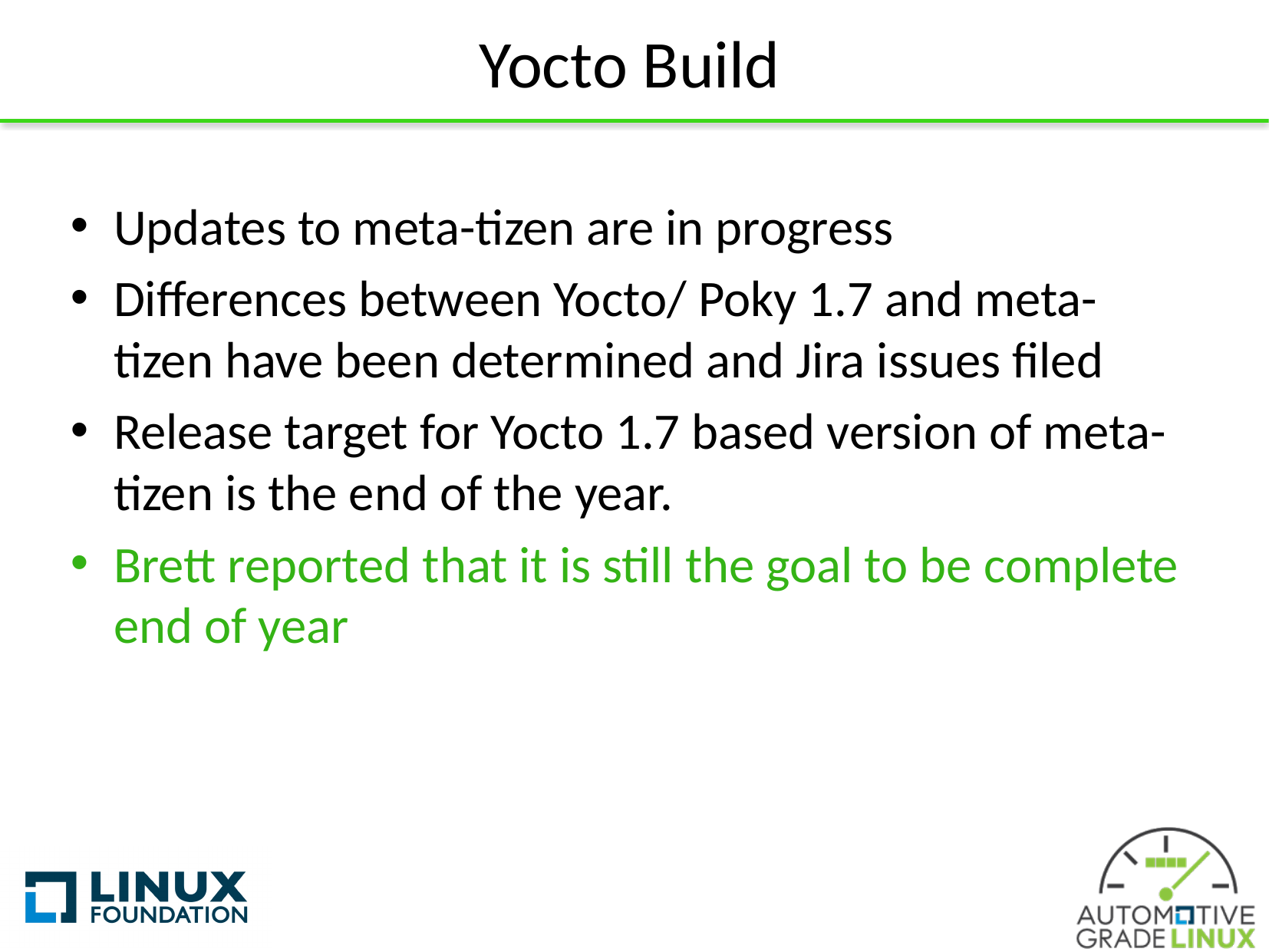

# Yocto Build
Updates to meta-tizen are in progress
Differences between Yocto/ Poky 1.7 and meta-tizen have been determined and Jira issues filed
Release target for Yocto 1.7 based version of meta-tizen is the end of the year.
Brett reported that it is still the goal to be complete end of year